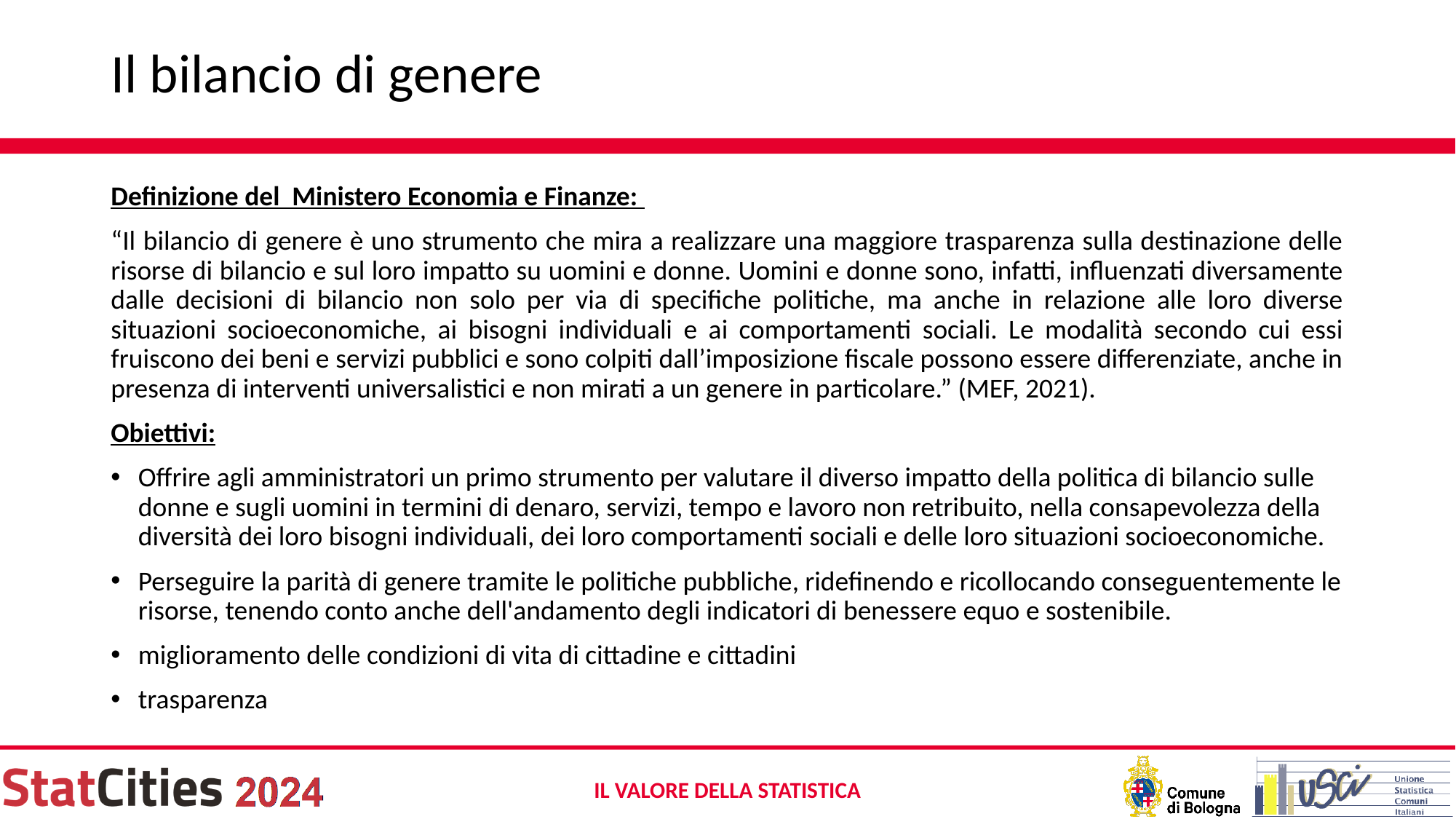

# Il bilancio di genere
Definizione del  Ministero Economia e Finanze:
“Il bilancio di genere è uno strumento che mira a realizzare una maggiore trasparenza sulla destinazione delle risorse di bilancio e sul loro impatto su uomini e donne. Uomini e donne sono, infatti, influenzati diversamente dalle decisioni di bilancio non solo per via di specifiche politiche, ma anche in relazione alle loro diverse situazioni socioeconomiche, ai bisogni individuali e ai comportamenti sociali. Le modalità secondo cui essi fruiscono dei beni e servizi pubblici e sono colpiti dall’imposizione fiscale possono essere differenziate, anche in presenza di interventi universalistici e non mirati a un genere in particolare.” (MEF, 2021).
Obiettivi:
Offrire agli amministratori un primo strumento per valutare il diverso impatto della politica di bilancio sulle donne e sugli uomini in termini di denaro, servizi, tempo e lavoro non retribuito, nella consapevolezza della diversità dei loro bisogni individuali, dei loro comportamenti sociali e delle loro situazioni socioeconomiche.
Perseguire la parità di genere tramite le politiche pubbliche, ridefinendo e ricollocando conseguentemente le risorse, tenendo conto anche dell'andamento degli indicatori di benessere equo e sostenibile.
miglioramento delle condizioni di vita di cittadine e cittadini
trasparenza